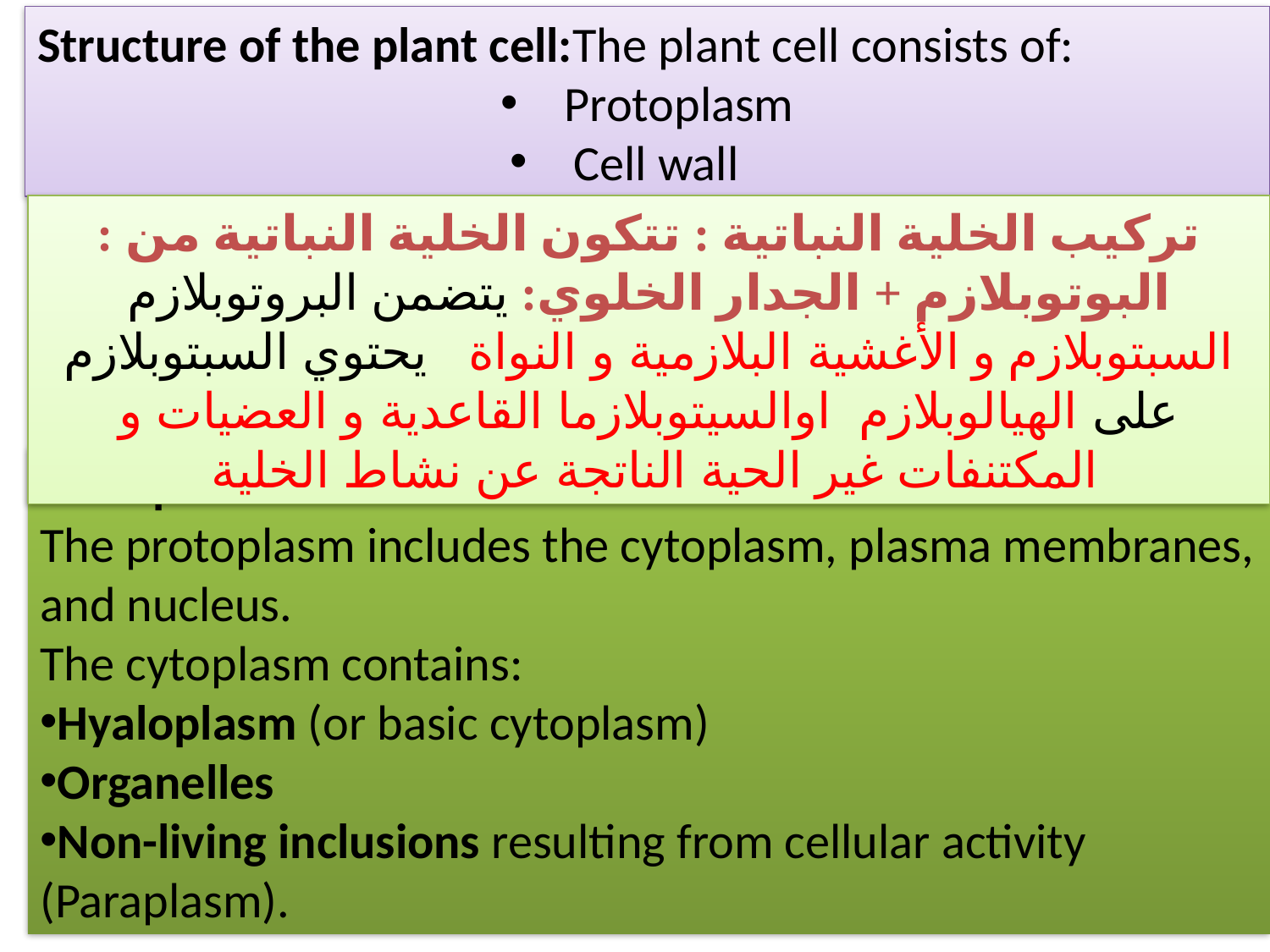

Structure of the plant cell:The plant cell consists of:
Protoplasm
Cell wall
تركيب الخلية النباتية : تتكون الخلية النباتية من : البوتوبلازم + الجدار الخلوي: يتضمن البروتوبلازم السبتوبلازم و الأغشية البلازمية و النواة   يحتوي السبتوبلازم على الهيالوبلازم  اوالسيتوبلازما القاعدية و العضيات و المكتنفات غير الحية الناتجة عن نشاط الخلية
Protoplasm:
The protoplasm includes the cytoplasm, plasma membranes, and nucleus.
The cytoplasm contains:
Hyaloplasm (or basic cytoplasm)
Organelles
Non-living inclusions resulting from cellular activity (Paraplasm).